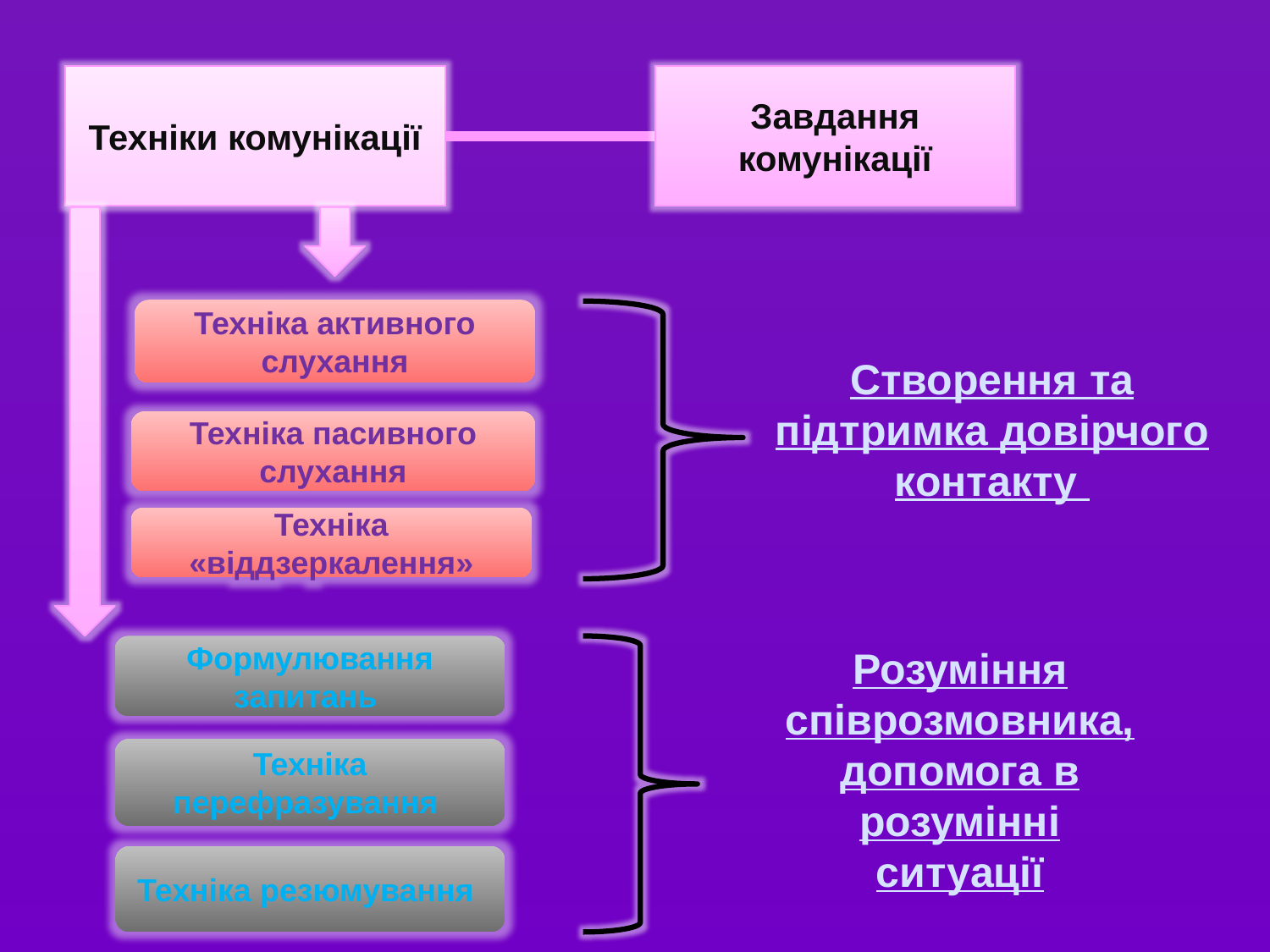

Техніки комунікації
Завдання комунікації

Техніка активного слухання

Створення та підтримка довірчого контакту
Техніка пасивного слухання
Техніка «віддзеркалення»
Формулювання запитань

Розуміння співрозмовника, допомога в розумінні ситуації
Техніка перефразування
Техніка резюмування